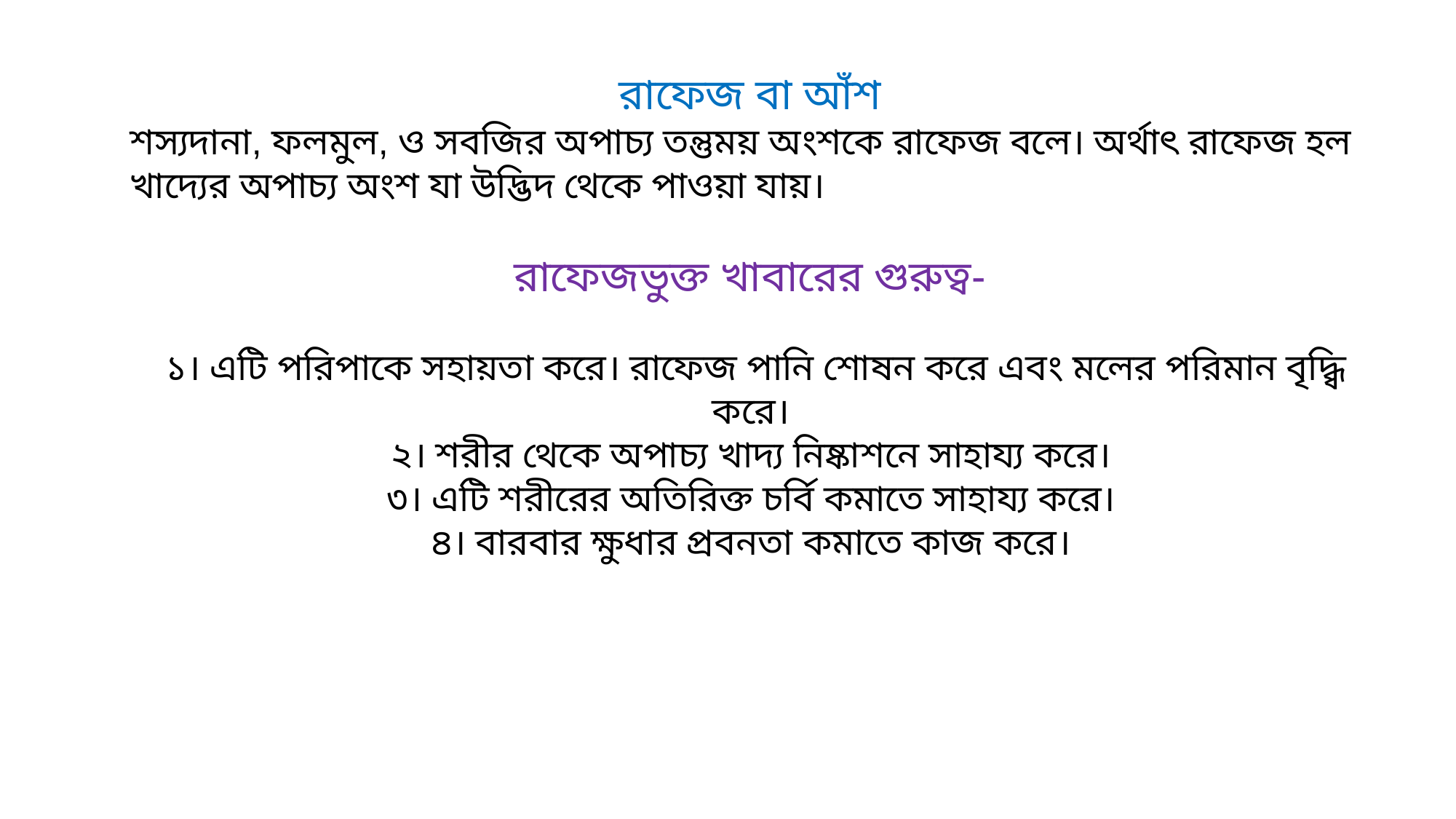

রাফেজ বা আঁশ
শস্যদানা, ফলমুল, ও সবজির অপাচ্য তন্তুময় অংশকে রাফেজ বলে। অর্থাৎ রাফেজ হল খাদ্যের অপাচ্য অংশ যা উদ্ভিদ থেকে পাওয়া যায়।

রাফেজভুক্ত খাবারের গুরুত্ব-

১। এটি পরিপাকে সহায়তা করে। রাফেজ পানি শোষন করে এবং মলের পরিমান বৃদ্ধ্বি করে।
২। শরীর থেকে অপাচ্য খাদ্য নিষ্কাশনে সাহায্য করে।
৩। এটি শরীরের অতিরিক্ত চর্বি কমাতে সাহায্য করে।
৪। বারবার ক্ষুধার প্রবনতা কমাতে কাজ করে।